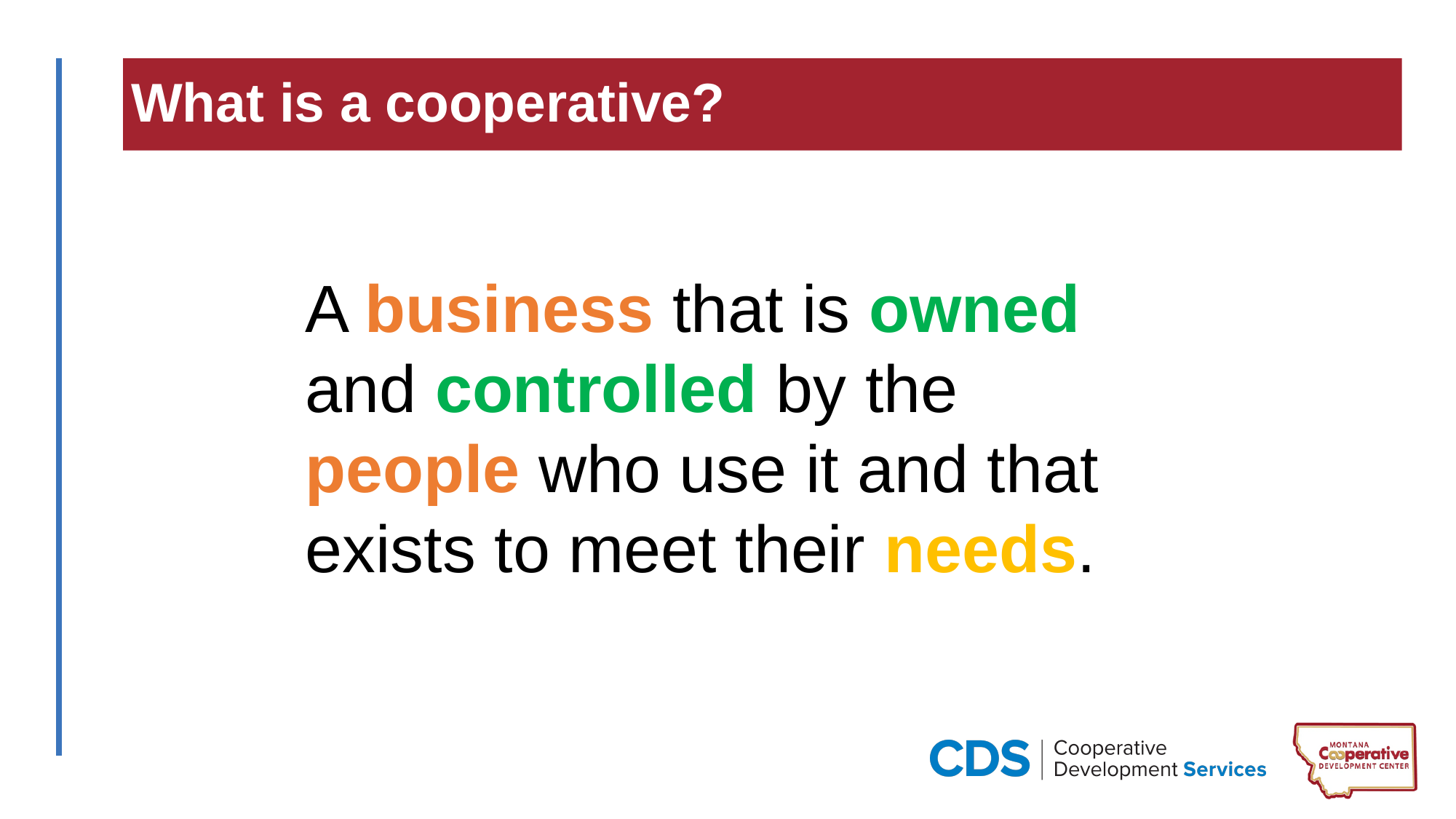

# What is a cooperative?
A business that is owned and controlled by the people who use it and that exists to meet their needs.